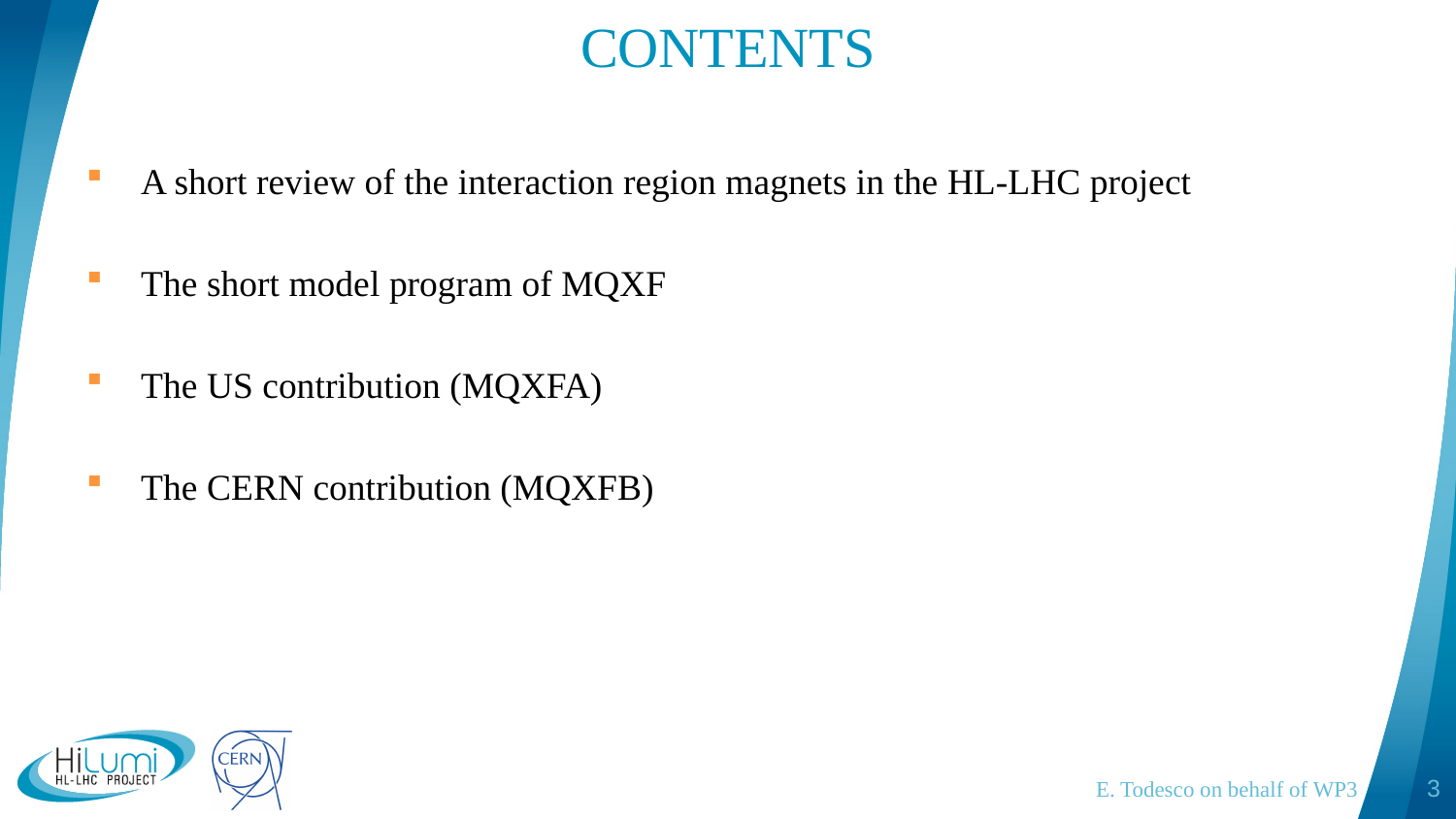

# CONTENTS

A short review of the interaction region magnets in the HL-LHC project

The short model program of MQXF

The US contribution (MQXFA)

The CERN contribution (MQXFB)
E. Todesco on behalf of WP3
3